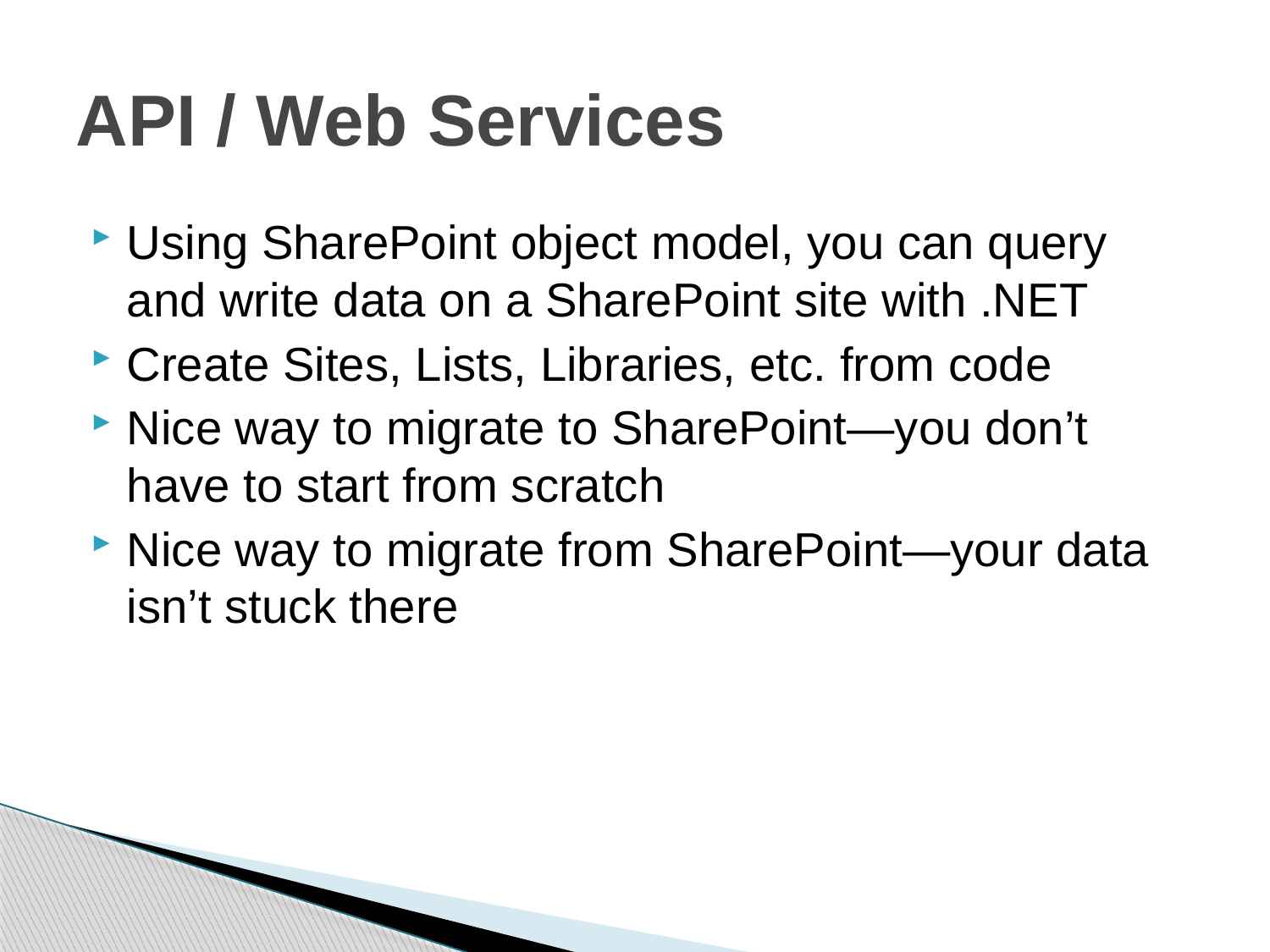

# API / Web Services
Using SharePoint object model, you can query and write data on a SharePoint site with .NET
Create Sites, Lists, Libraries, etc. from code
Nice way to migrate to SharePoint—you don’t have to start from scratch
Nice way to migrate from SharePoint—your data isn’t stuck there